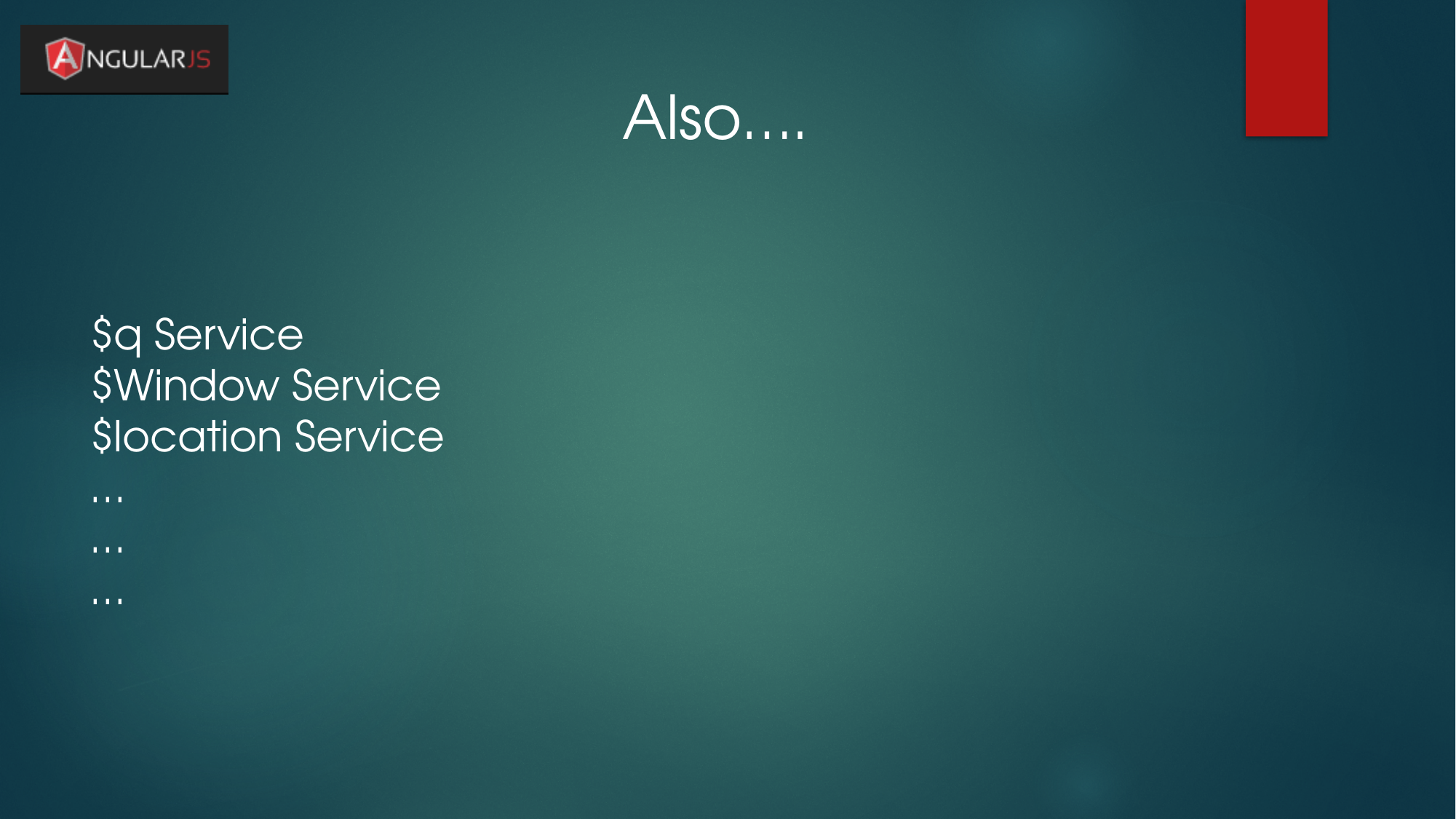

Also….
$q Service
$Window Service
$location Service
…
…
…